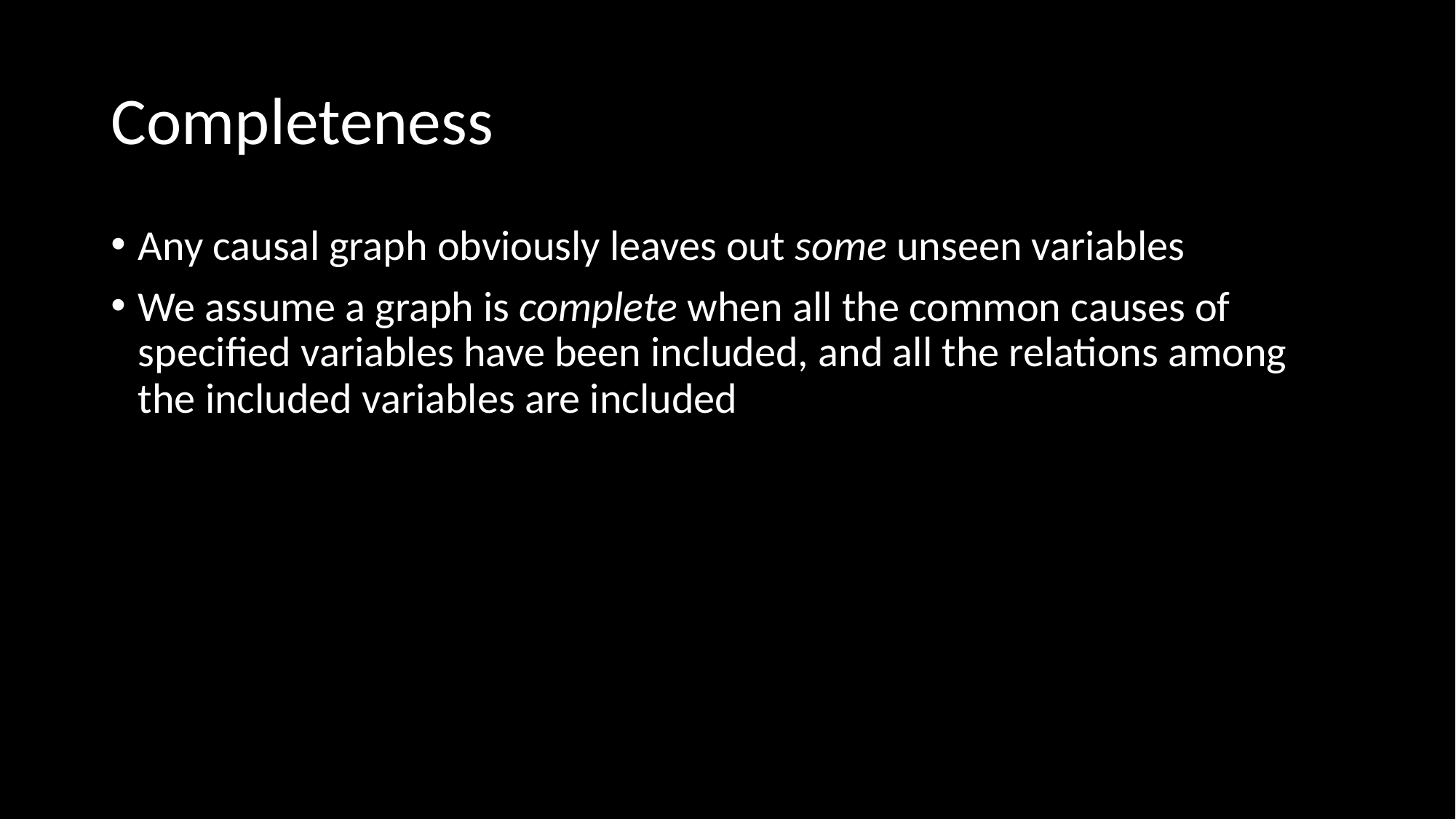

# Completeness
Any causal graph obviously leaves out some unseen variables
We assume a graph is complete when all the common causes of specified variables have been included, and all the relations among the included variables are included